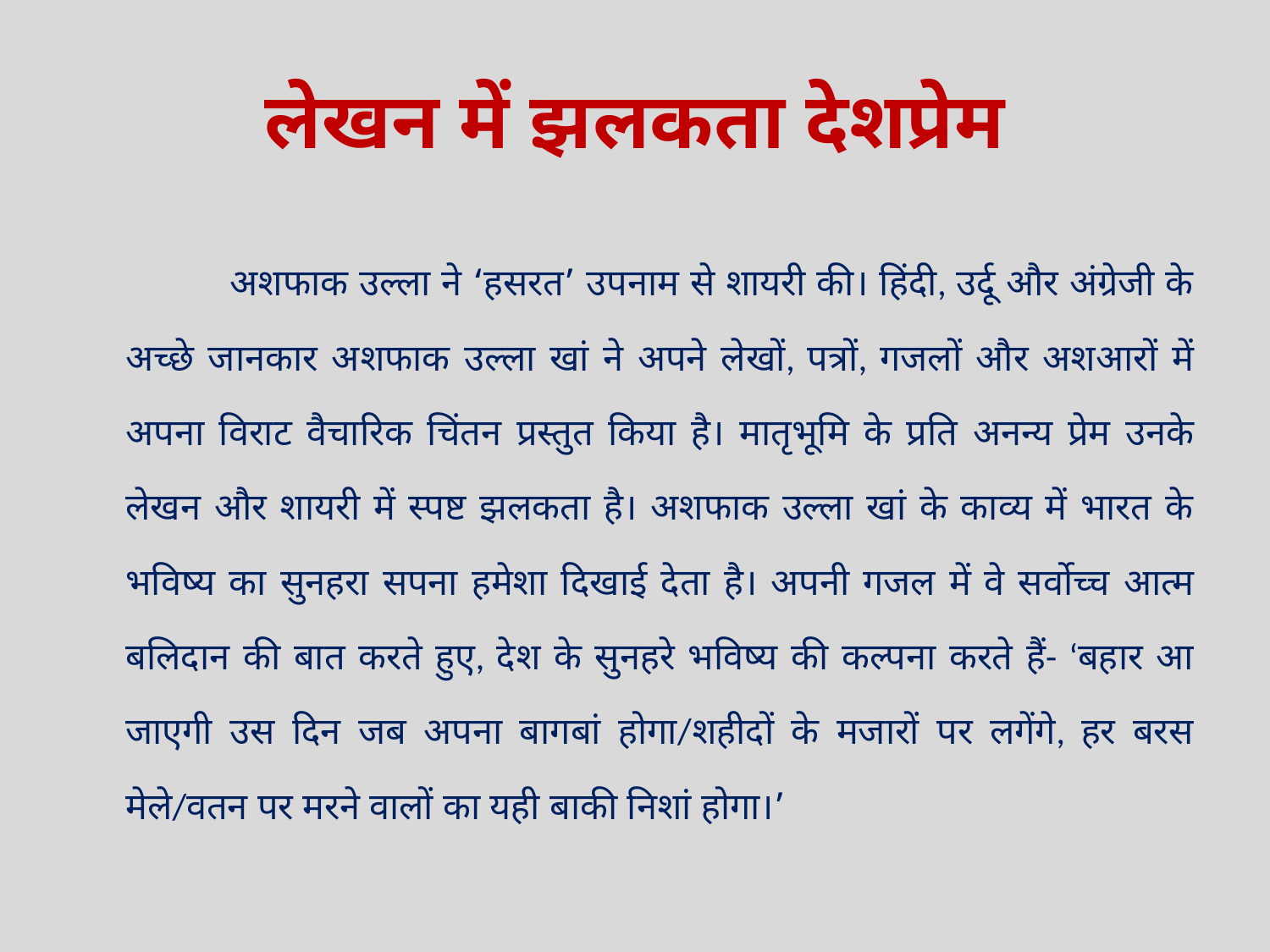

# लेखन में झलकता देशप्रेम
              अशफाक उल्ला ने ‘हसरत’ उपनाम से शायरी की। हिंदी, उर्दू और अंग्रेजी के अच्छे जानकार अशफाक उल्ला खां ने अपने लेखों, पत्रों, गजलों और अशआरों में अपना विराट वैचारिक चिंतन प्रस्तुत किया है। मातृभूमि के प्रति अनन्य प्रेम उनके लेखन और शायरी में स्पष्ट झलकता है। अशफाक उल्ला खां के काव्य में भारत के भविष्य का सुनहरा सपना हमेशा दिखाई देता है। अपनी गजल में वे सर्वोच्च आत्म बलिदान की बात करते हुए, देश के सुनहरे भविष्य की कल्पना करते हैं- ‘बहार आ जाएगी उस दिन जब अपना बागबां होगा/शहीदों के मजारों पर लगेंगे, हर बरस मेले/वतन पर मरने वालों का यही बाकी निशां होगा।’